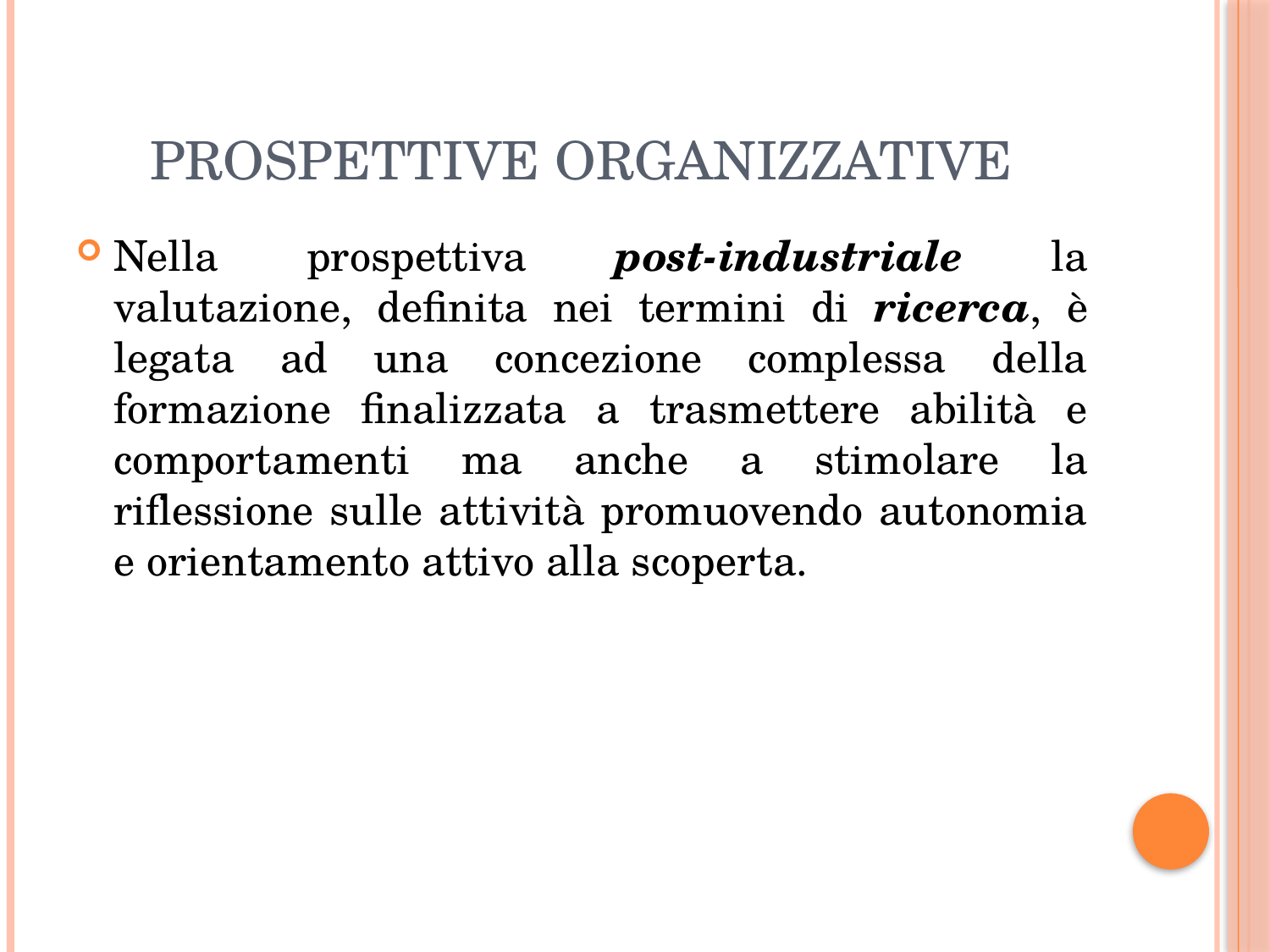

# Prospettive Organizzative
Nella prospettiva post-industriale la valutazione, definita nei termini di ricerca, è legata ad una concezione complessa della formazione finalizzata a trasmettere abilità e comportamenti ma anche a stimolare la riflessione sulle attività promuovendo autonomia e orientamento attivo alla scoperta.